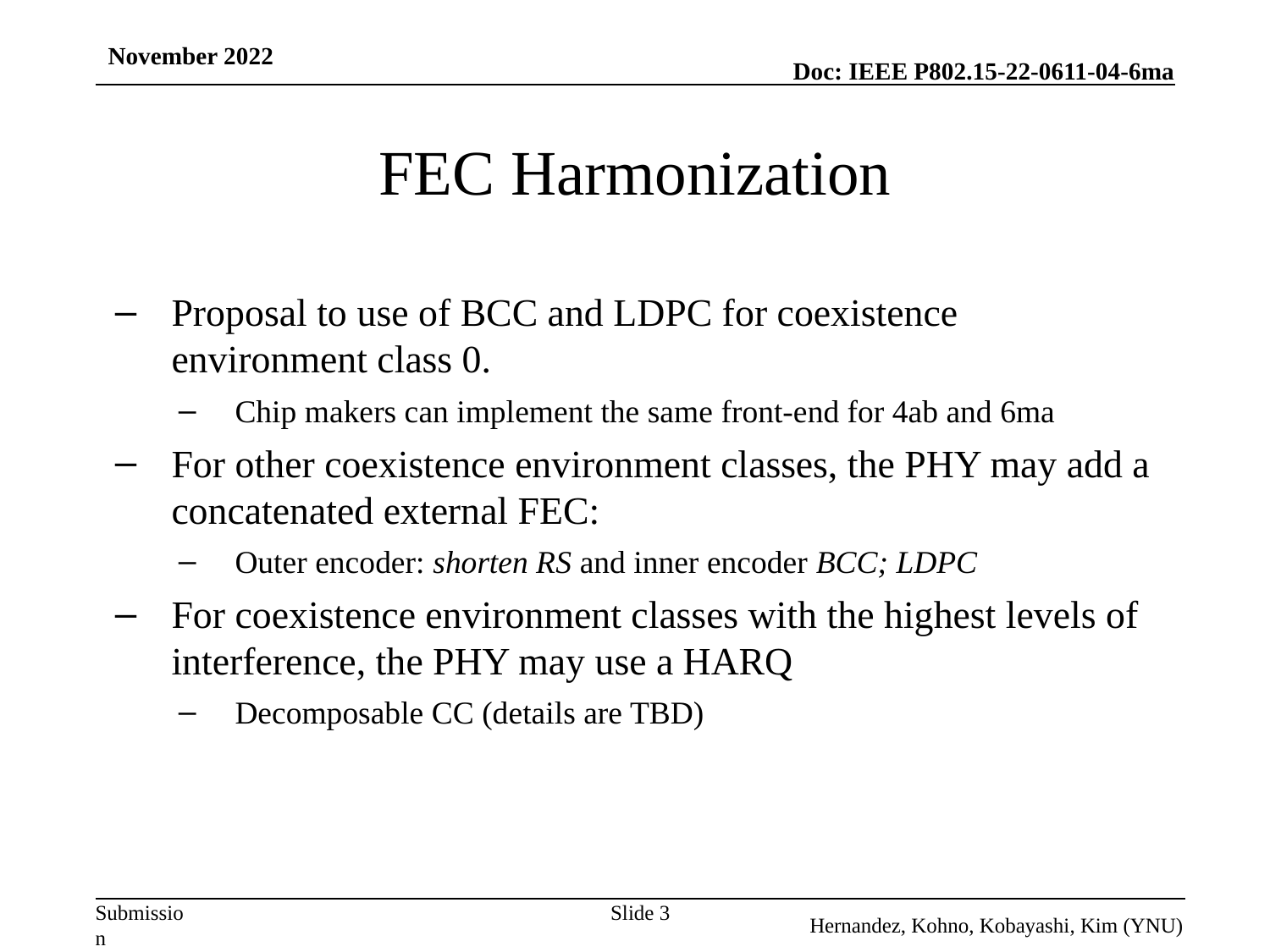

November 2022
# FEC Harmonization
Proposal to use of BCC and LDPC for coexistence environment class 0.
Chip makers can implement the same front-end for 4ab and 6ma
For other coexistence environment classes, the PHY may add a concatenated external FEC:
Outer encoder: shorten RS and inner encoder BCC; LDPC
For coexistence environment classes with the highest levels of interference, the PHY may use a HARQ
Decomposable CC (details are TBD)

Slide 3
Hernandez, Kohno, Kobayashi, Kim (YNU)